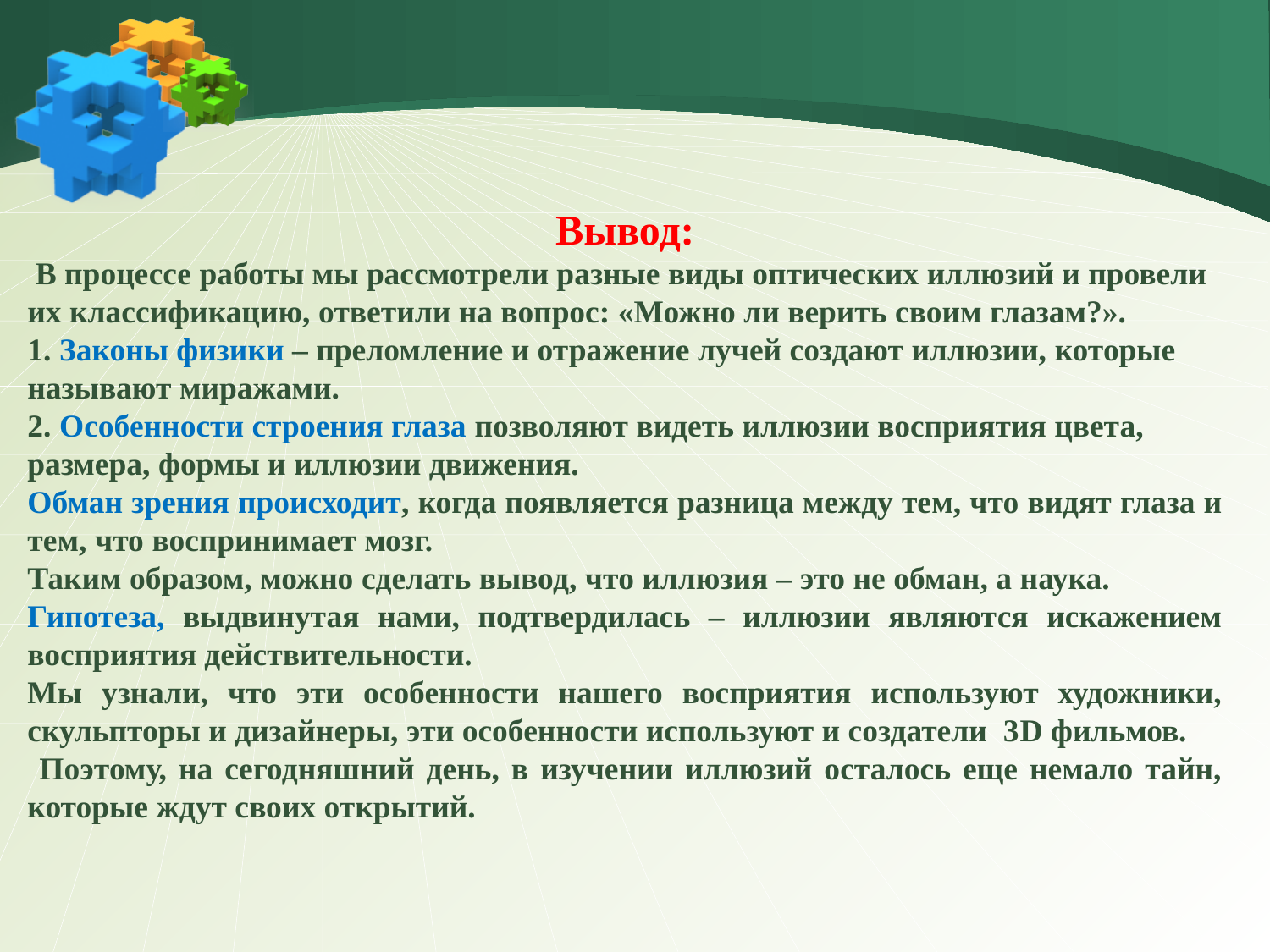

Вывод:
 В процессе работы мы рассмотрели разные виды оптических иллюзий и провели их классификацию, ответили на вопрос: «Можно ли верить своим глазам?».
1. Законы физики – преломление и отражение лучей создают иллюзии, которые называют миражами.
2. Особенности строения глаза позволяют видеть иллюзии восприятия цвета, размера, формы и иллюзии движения.
Обман зрения происходит, когда появляется разница между тем, что видят глаза и тем, что воспринимает мозг.
Таким образом, можно сделать вывод, что иллюзия – это не обман, а наука.
Гипотеза, выдвинутая нами, подтвердилась – иллюзии являются искажением восприятия действительности.
Мы узнали, что эти особенности нашего восприятия используют художники, скульпторы и дизайнеры, эти особенности используют и создатели  3D фильмов.
 Поэтому, на сегодняшний день, в изучении иллюзий осталось еще немало тайн, которые ждут своих открытий.